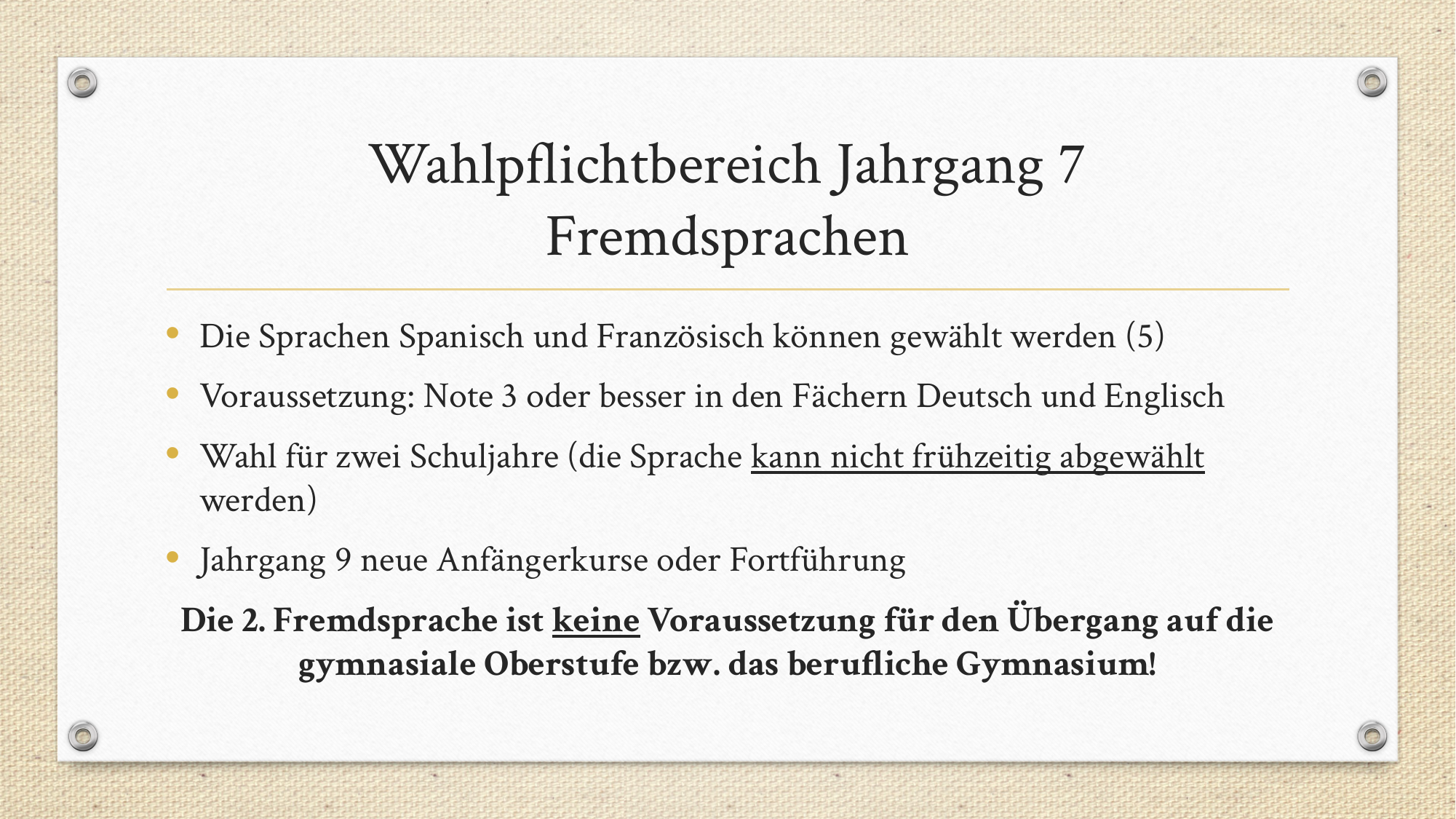

# Wahlpflichtbereich Jahrgang 7 Fremdsprachen
Die Sprachen Spanisch und Französisch können gewählt werden (5)
Voraussetzung: Note 3 oder besser in den Fächern Deutsch und Englisch
Wahl für zwei Schuljahre (die Sprache kann nicht frühzeitig abgewählt werden)
Jahrgang 9 neue Anfängerkurse oder Fortführung
Die 2. Fremdsprache ist keine Voraussetzung für den Übergang auf die gymnasiale Oberstufe bzw. das berufliche Gymnasium!